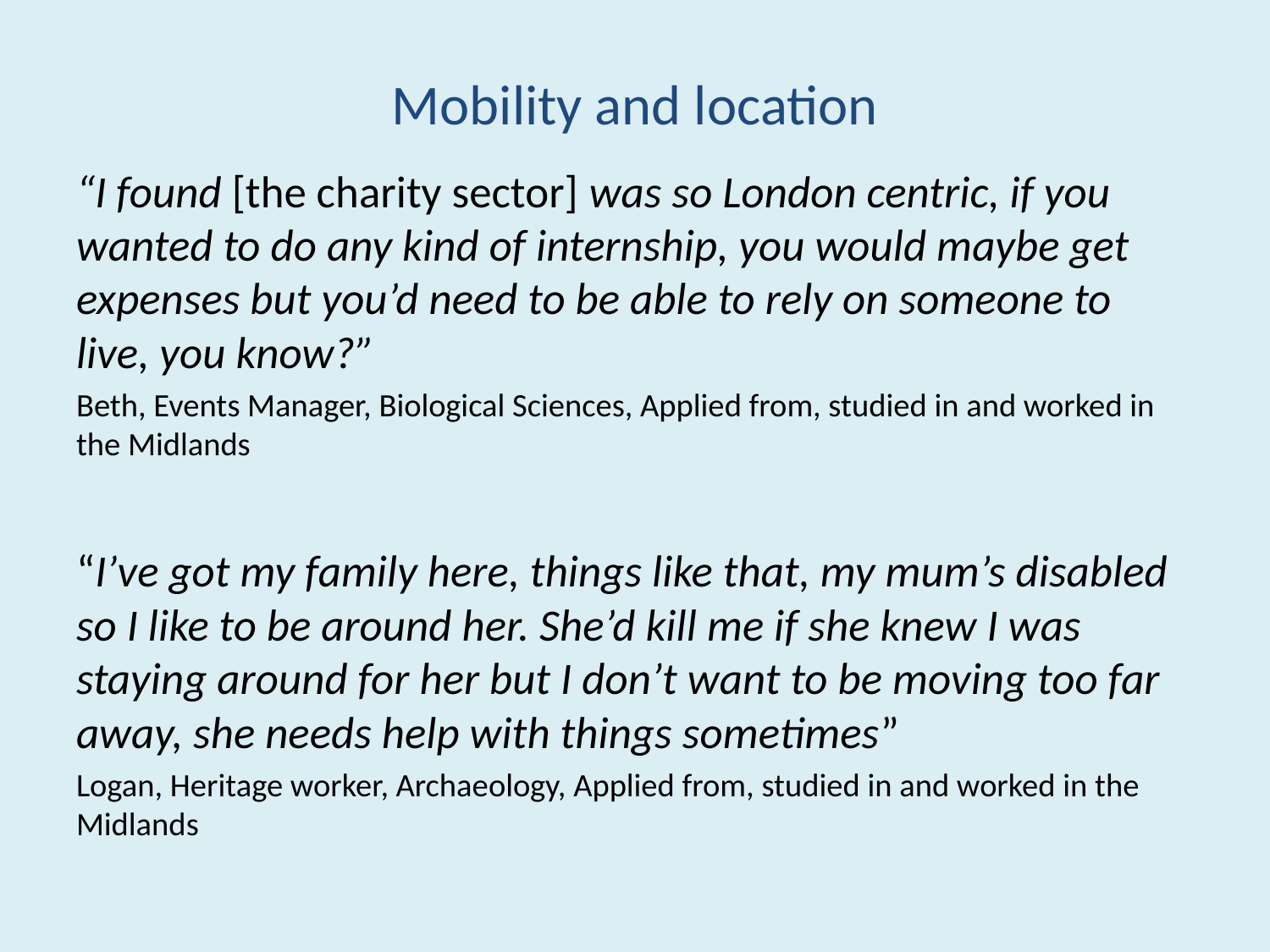

# Mobility and location
“I found [the charity sector] was so London centric, if you wanted to do any kind of internship, you would maybe get expenses but you’d need to be able to rely on someone to live, you know?”
Beth, Events Manager, Biological Sciences, Applied from, studied in and worked in the Midlands

“I’ve got my family here, things like that, my mum’s disabled so I like to be around her. She’d kill me if she knew I was staying around for her but I don’t want to be moving too far away, she needs help with things sometimes”
Logan, Heritage worker, Archaeology, Applied from, studied in and worked in the Midlands